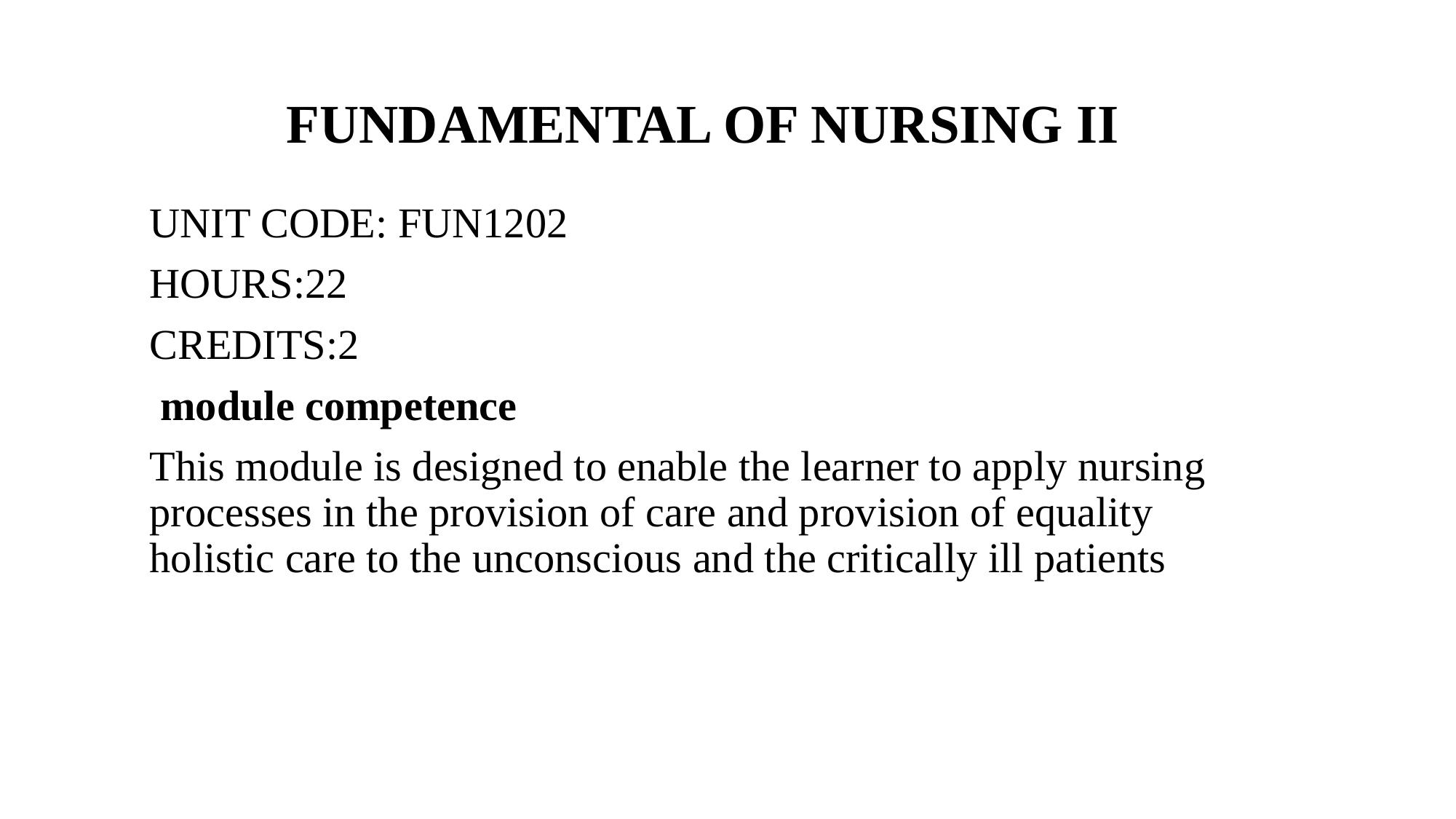

# FUNDAMENTAL OF NURSING II
UNIT CODE: FUN1202
HOURS:22
CREDITS:2
 module competence
This module is designed to enable the learner to apply nursing processes in the provision of care and provision of equality holistic care to the unconscious and the critically ill patients